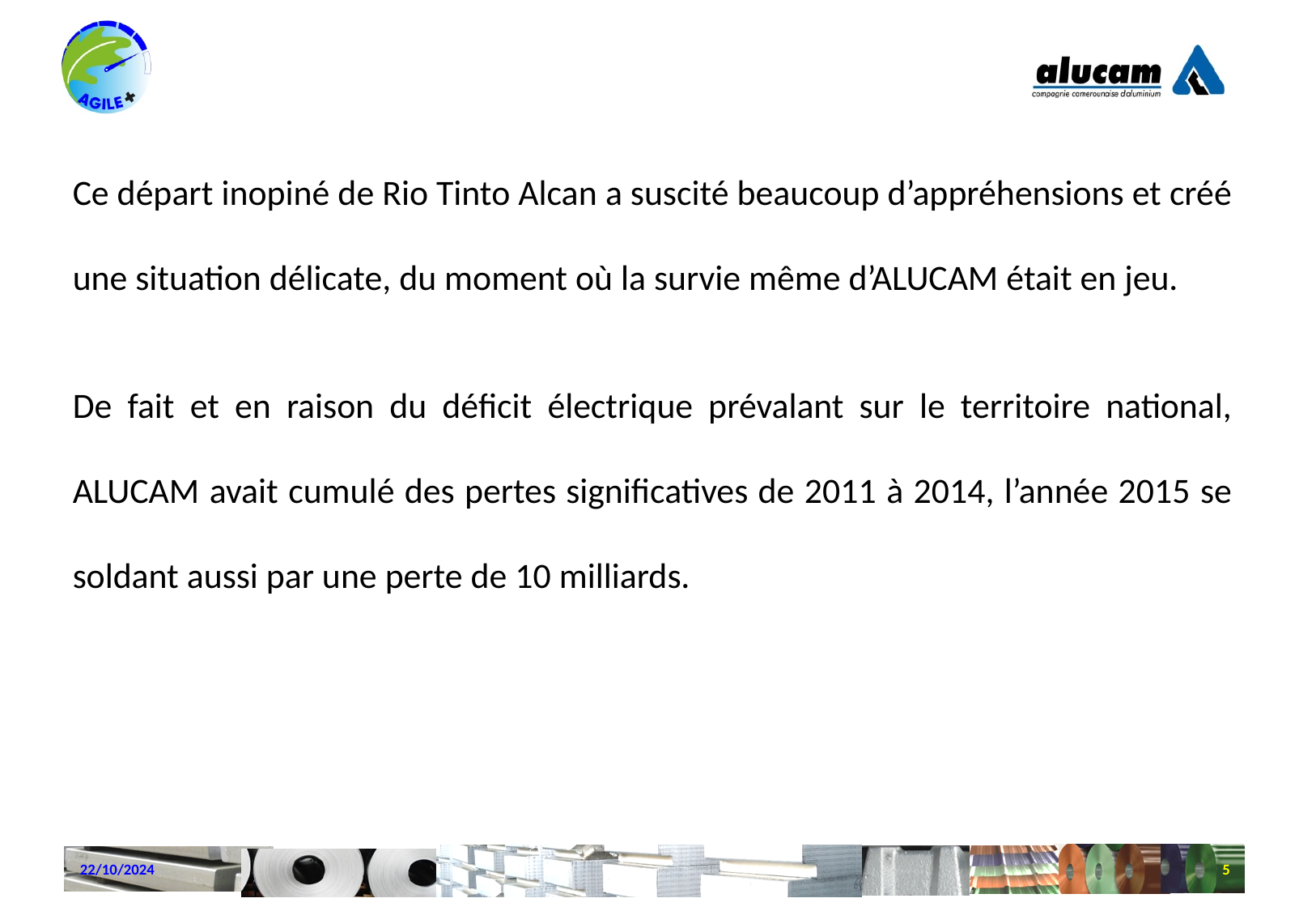

Ce départ inopiné de Rio Tinto Alcan a suscité beaucoup d’appréhensions et créé une situation délicate, du moment où la survie même d’ALUCAM était en jeu.

De fait et en raison du déficit électrique prévalant sur le territoire national, ALUCAM avait cumulé des pertes significatives de 2011 à 2014, l’année 2015 se soldant aussi par une perte de 10 milliards.
22/10/2024
5